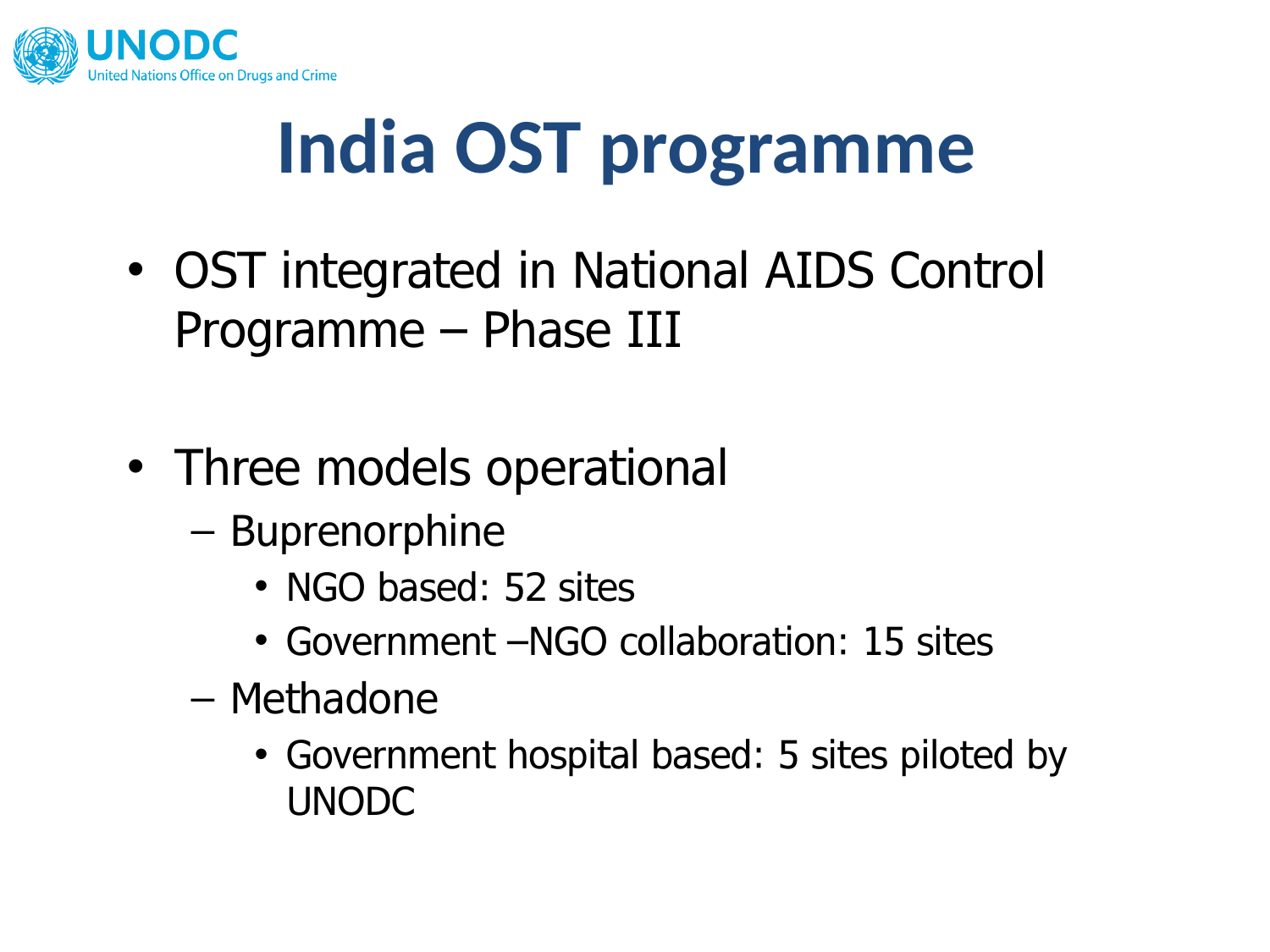

India OST programme
OST integrated in National AIDS Control Programme – Phase III

Three models operational
Buprenorphine
NGO based: 52 sites
Government –NGO collaboration: 15 sites
Methadone
Government hospital based: 5 sites piloted by UNODC